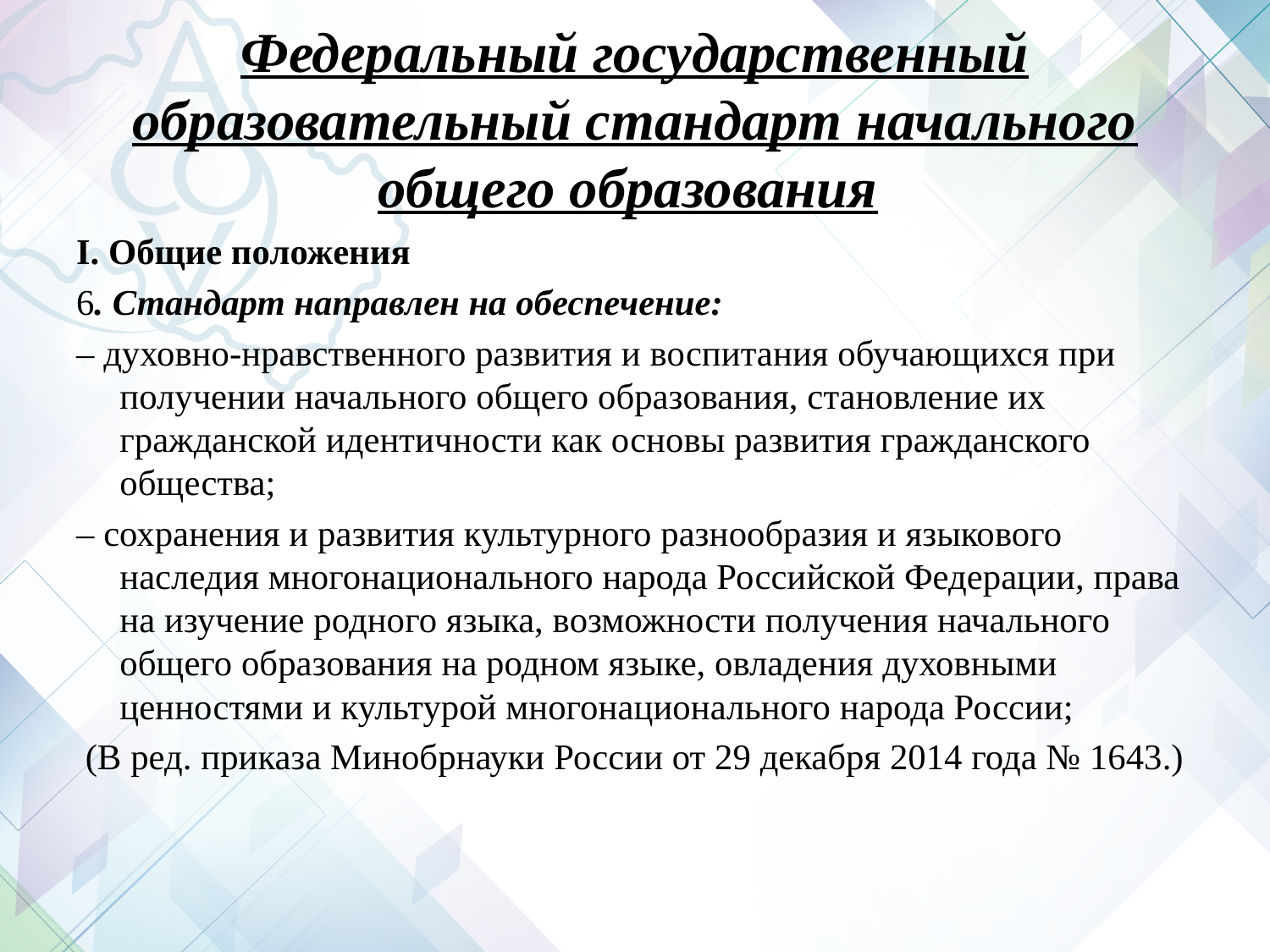

# Федеральный государственный образовательный стандарт начального общего образования
I. Общие положения
6. Стандарт направлен на обеспечение:
– духовно-нравственного развития и воспитания обучающихся при получении начального общего образования, становление их гражданской идентичности как основы развития гражданского общества;
– сохранения и развития культурного разнообразия и языкового наследия многонационального народа Российской Федерации, права на изучение родного языка, возможности получения начального общего образования на родном языке, овладения духовными ценностями и культурой многонационального народа России;
 (В ред. приказа Минобрнауки России от 29 декабря 2014 года № 1643.)